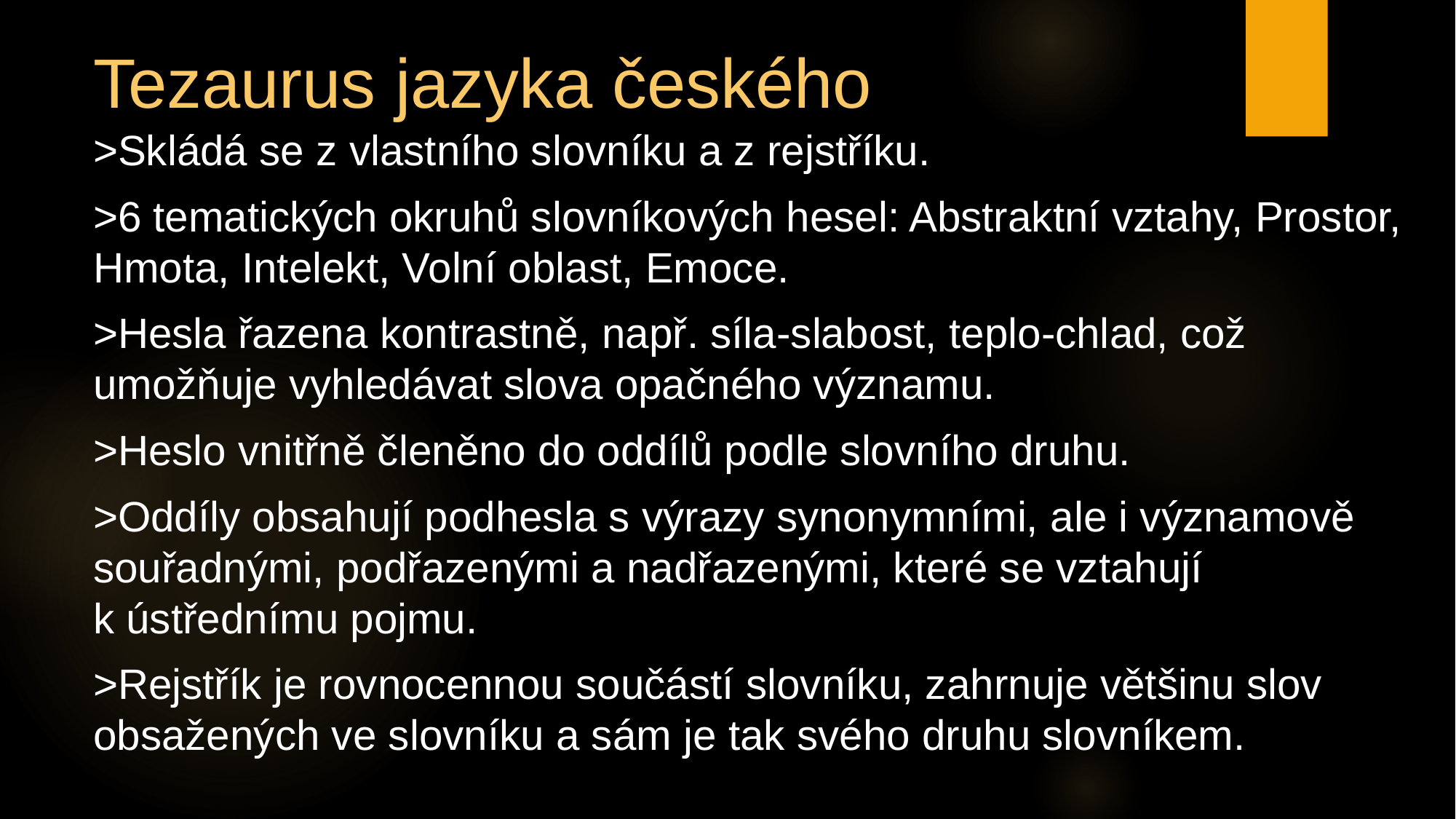

Tezaurus jazyka českého
>Skládá se z vlastního slovníku a z rejstříku.
>6 tematických okruhů slovníkových hesel: Abstraktní vztahy, Prostor, Hmota, Intelekt, Volní oblast, Emoce.
>Hesla řazena kontrastně, např. síla-slabost, teplo-chlad, což umožňuje vyhledávat slova opačného významu.
>Heslo vnitřně členěno do oddílů podle slovního druhu.
>Oddíly obsahují podhesla s výrazy synonymními, ale i významově souřadnými, podřazenými a nadřazenými, které se vztahují k ústřednímu pojmu.
>Rejstřík je rovnocennou součástí slovníku, zahrnuje většinu slov obsažených ve slovníku a sám je tak svého druhu slovníkem.